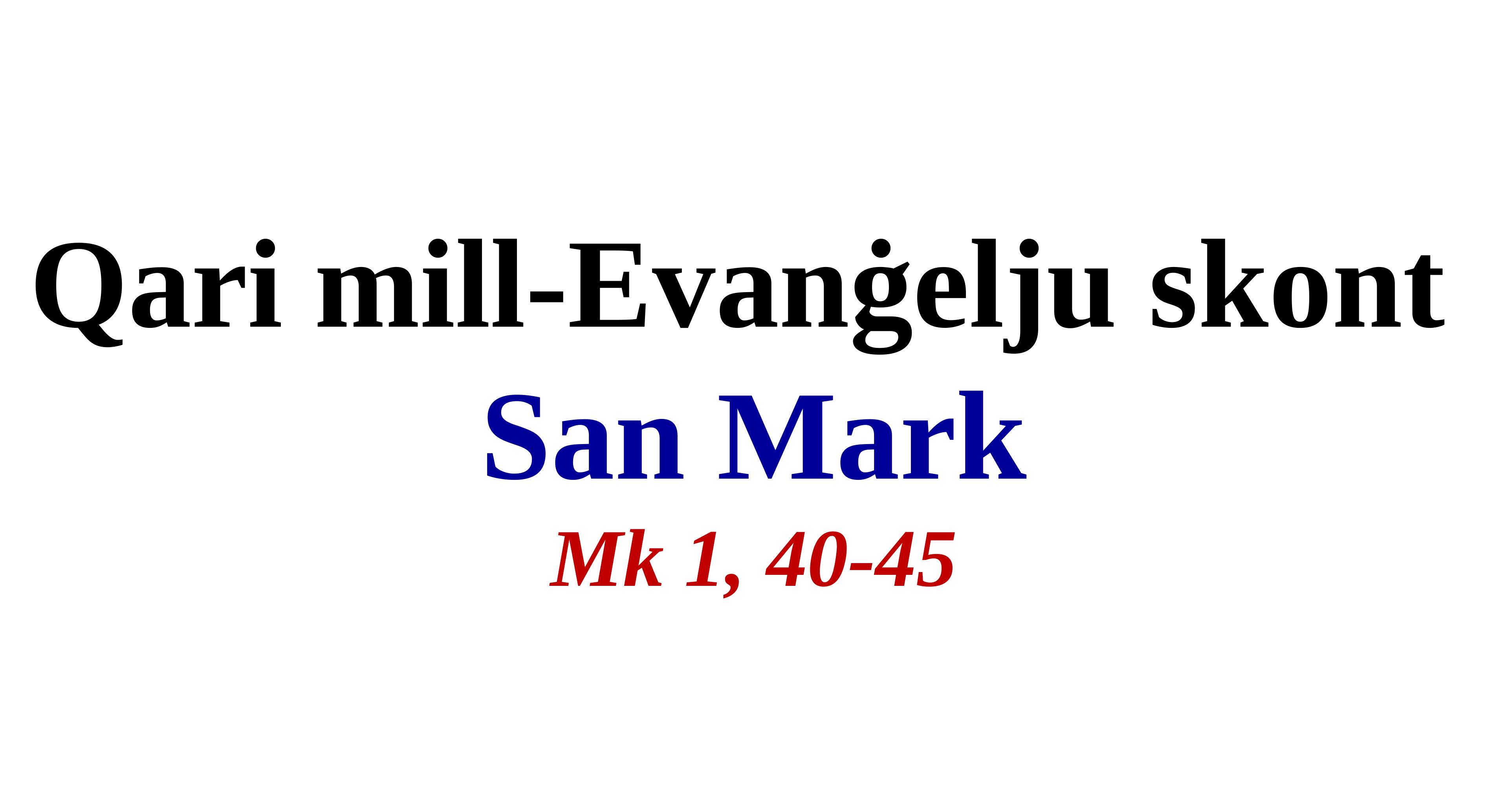

Qari mill-Evanġelju skont
San Mark
Mk 1, 40-45